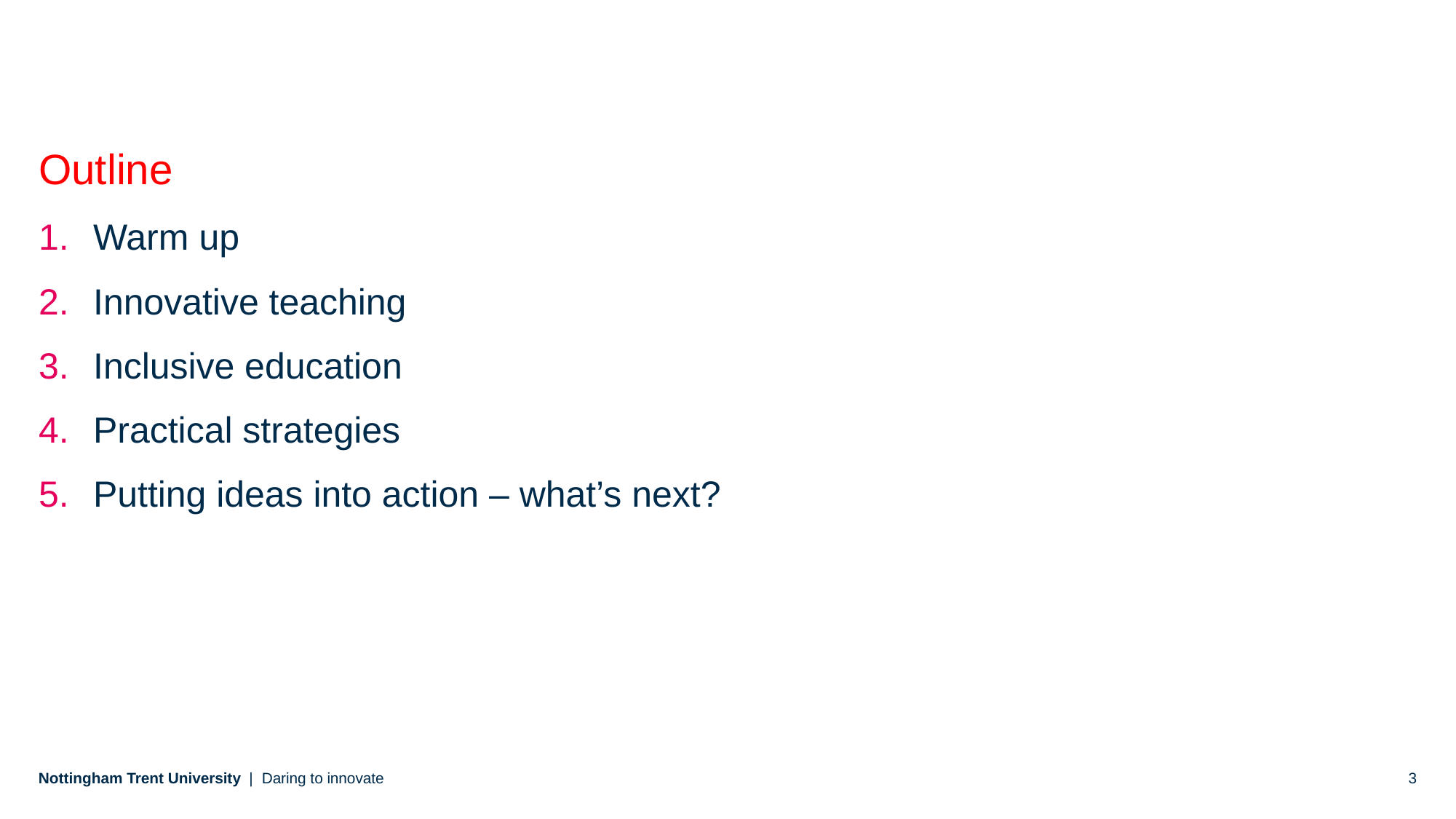

Outline
Warm up
Innovative teaching
Inclusive education
Practical strategies
Putting ideas into action – what’s next?

Daring to innovate
3